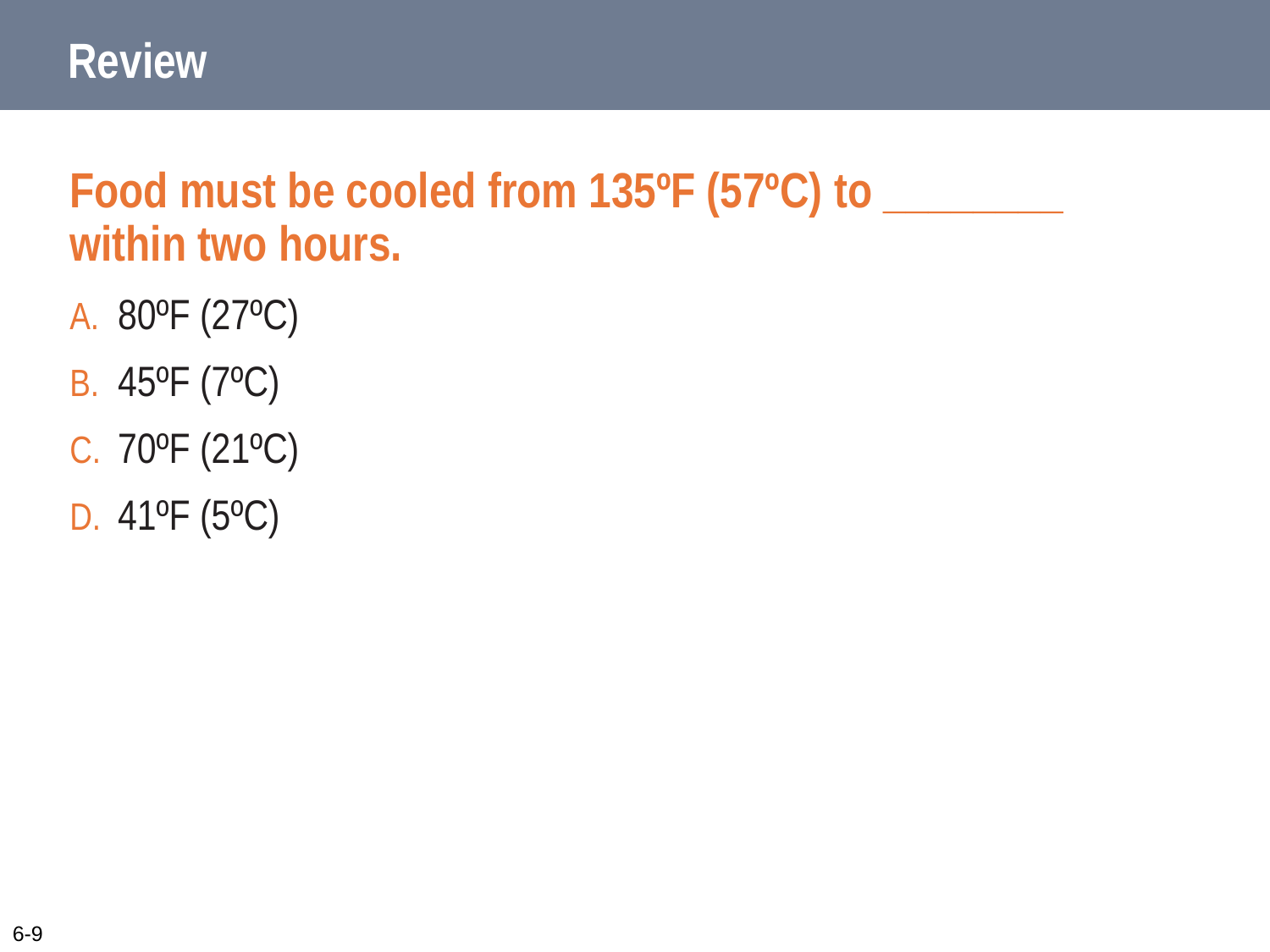

# Review
Food must be cooled from 135ºF (57ºC) to ________ within two hours.
80ºF (27ºC)
45ºF (7ºC)
70ºF (21ºC)
41ºF (5ºC)
6-9